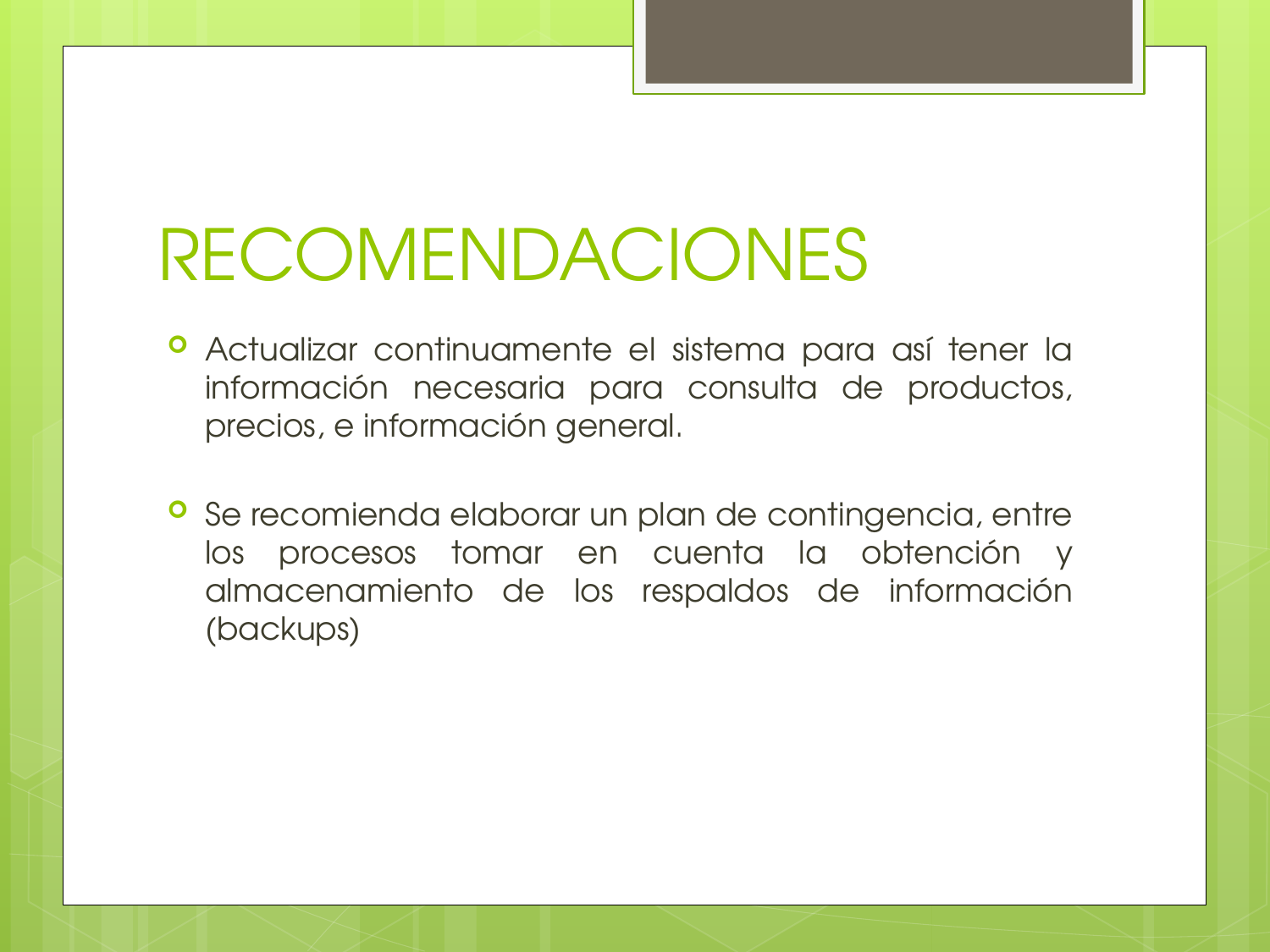

# RECOMENDACIONES
Actualizar continuamente el sistema para así tener la información necesaria para consulta de productos, precios, e información general.

Se recomienda elaborar un plan de contingencia, entre los procesos tomar en cuenta la obtención y almacenamiento de los respaldos de información (backups)